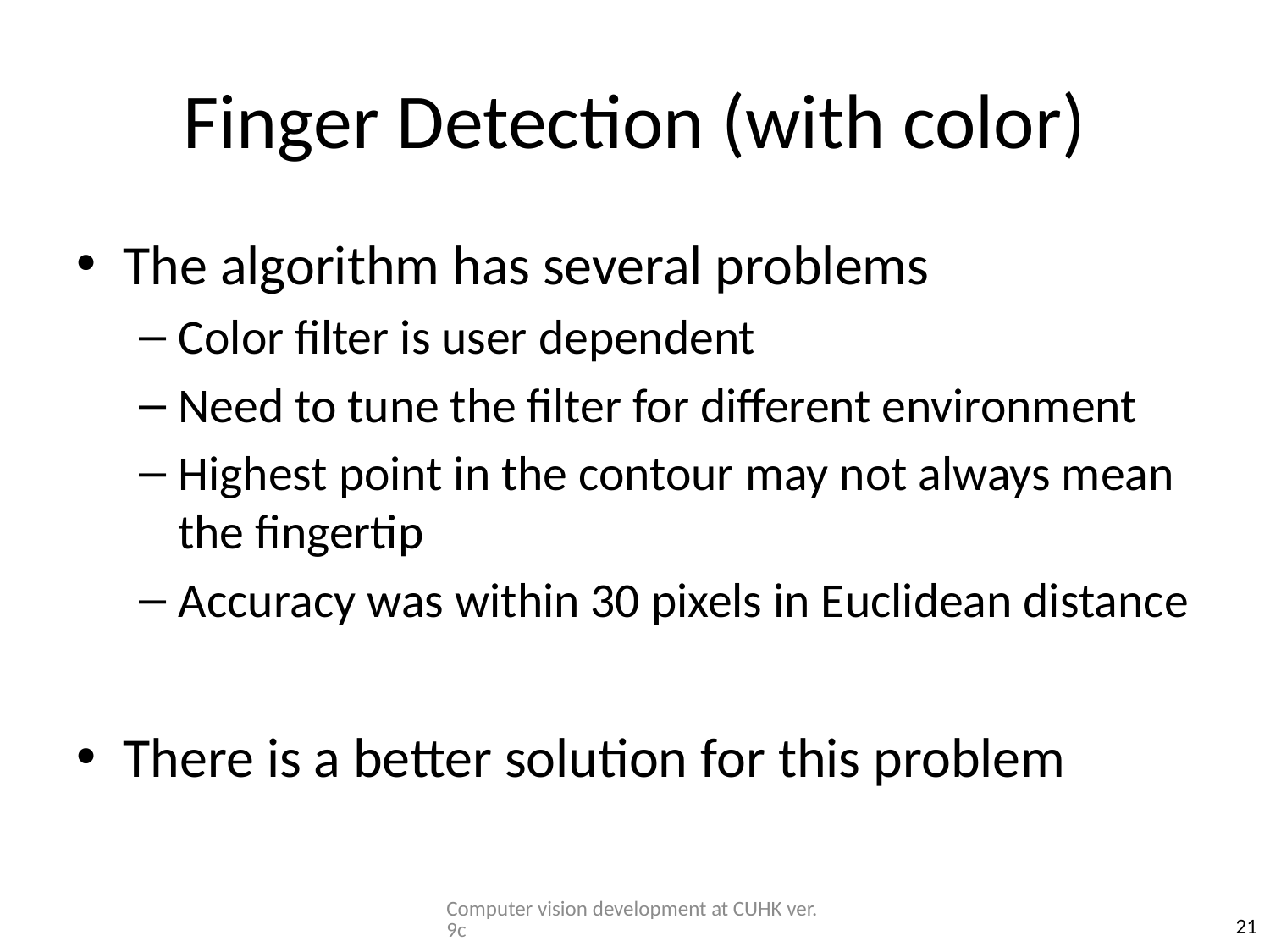

# Finger Detection (with color)
The algorithm has several problems
Color filter is user dependent
Need to tune the filter for different environment
Highest point in the contour may not always mean the fingertip
Accuracy was within 30 pixels in Euclidean distance

There is a better solution for this problem
Computer vision development at CUHK ver.9c
21